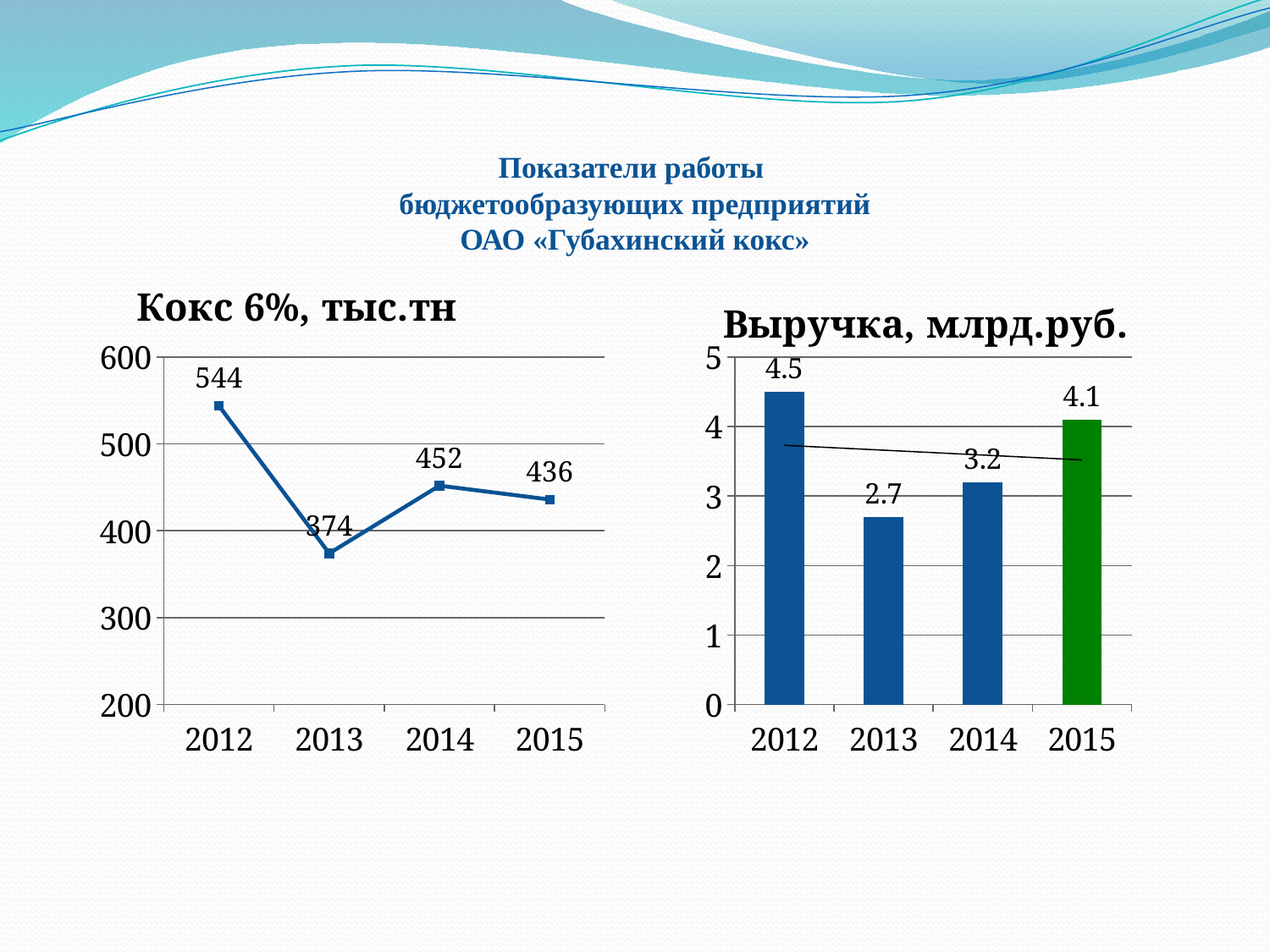

# Показатели работы бюджетообразующих предприятий ОАО «Губахинский кокс»

### Chart: Кокс 6%, тыс.тн

| Category | кокс 6% |
|---|---|
| 2012 | 544.0 |
| 2013 | 374.0 |
| 2014 | 452.0 |
| 2015 | 436.0 |

### Chart: Выручка, млрд.руб.

| Category | выручка, млрд.руб. |
|---|---|
| 2012 | 4.5 |
| 2013 | 2.7 |
| 2014 | 3.2 |
| 2015 | 4.1 |